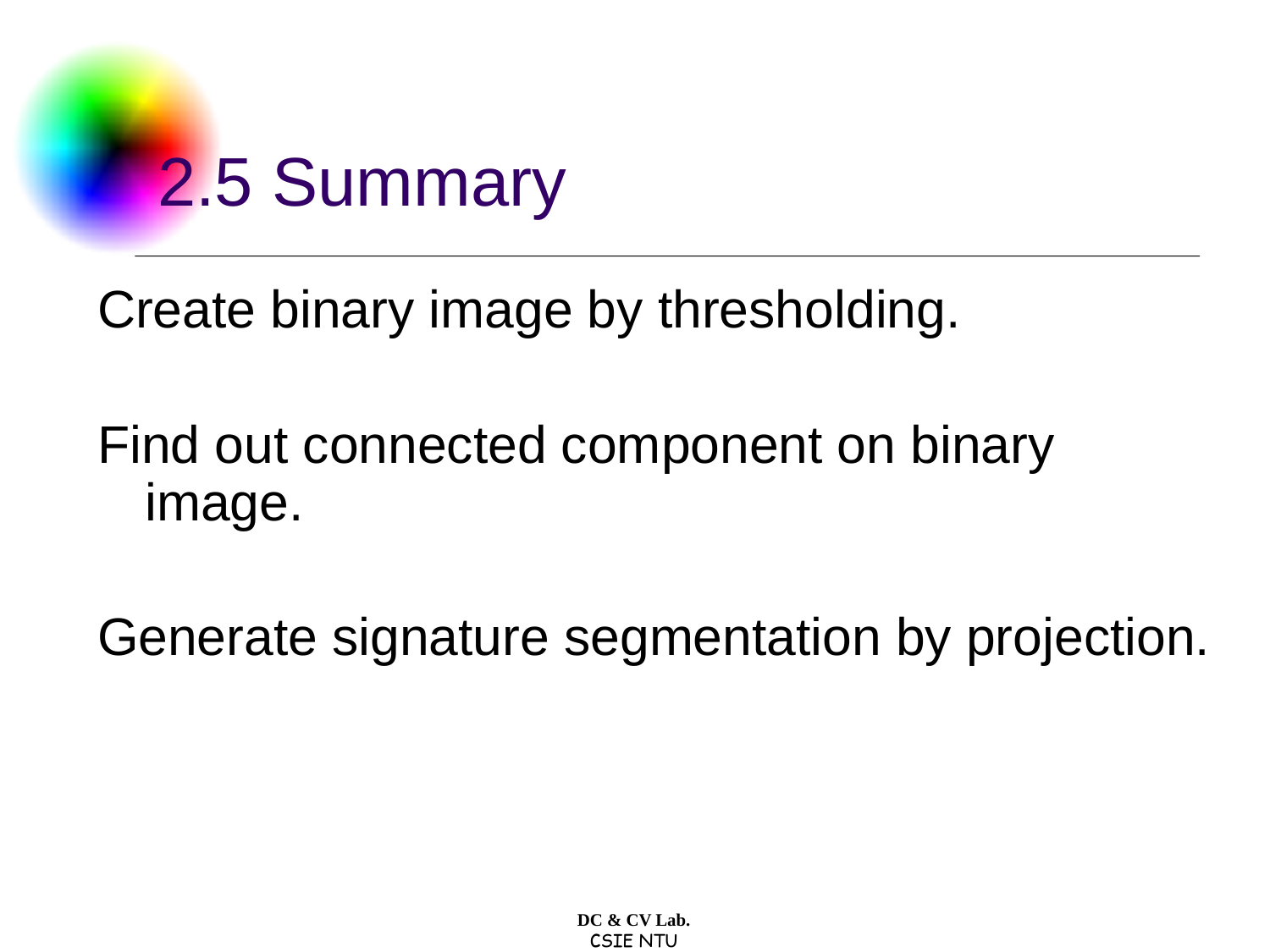

# 2.5 Summary
Create binary image by thresholding.

Find out connected component on binary image.

Generate signature segmentation by projection.
DC & CV Lab.
CSIE NTU